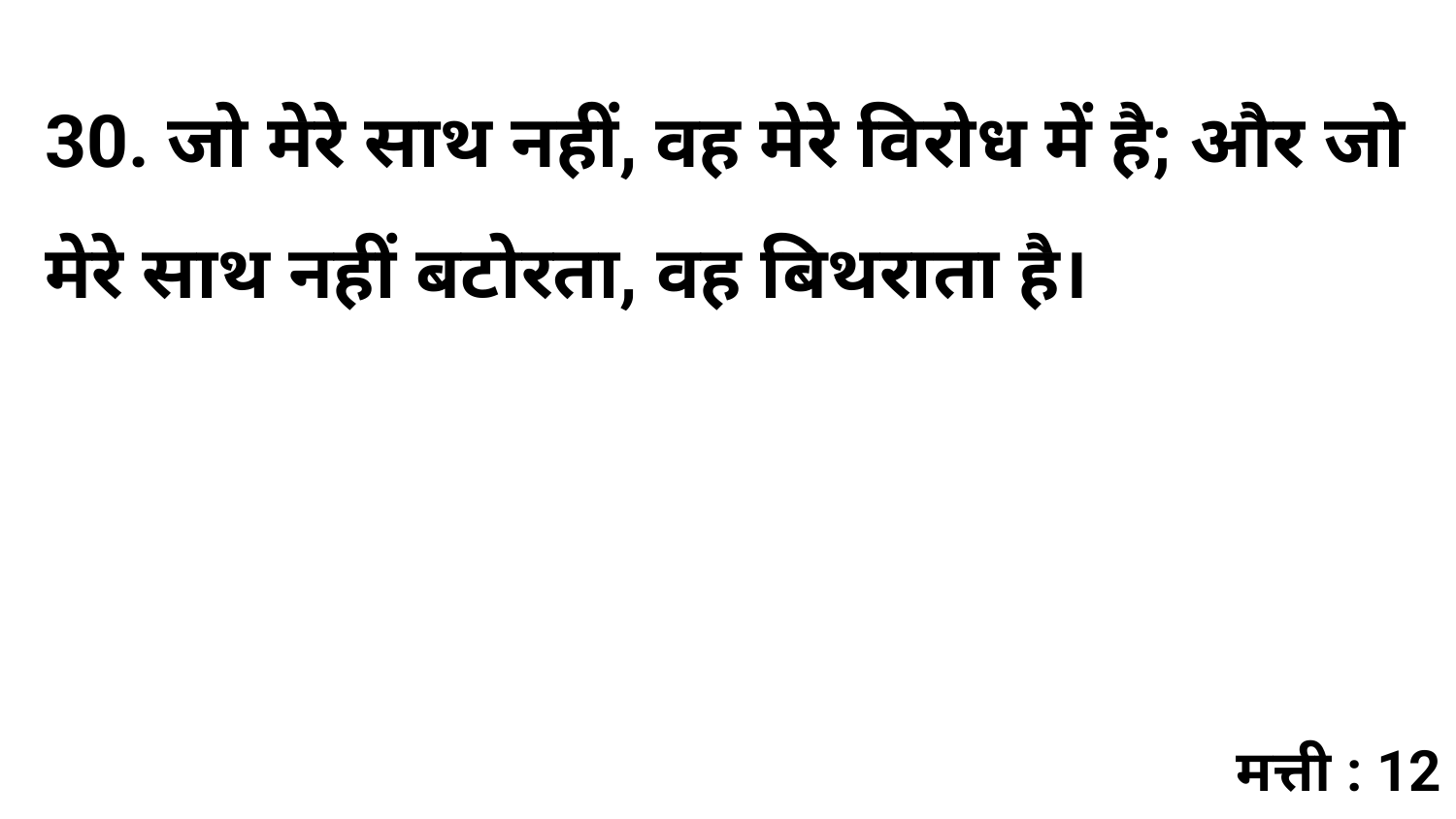

30. जो मेरे साथ नहीं, वह मेरे विरोध में है; और जो मेरे साथ नहीं बटोरता, वह बिथराता है।
मत्ती : 12